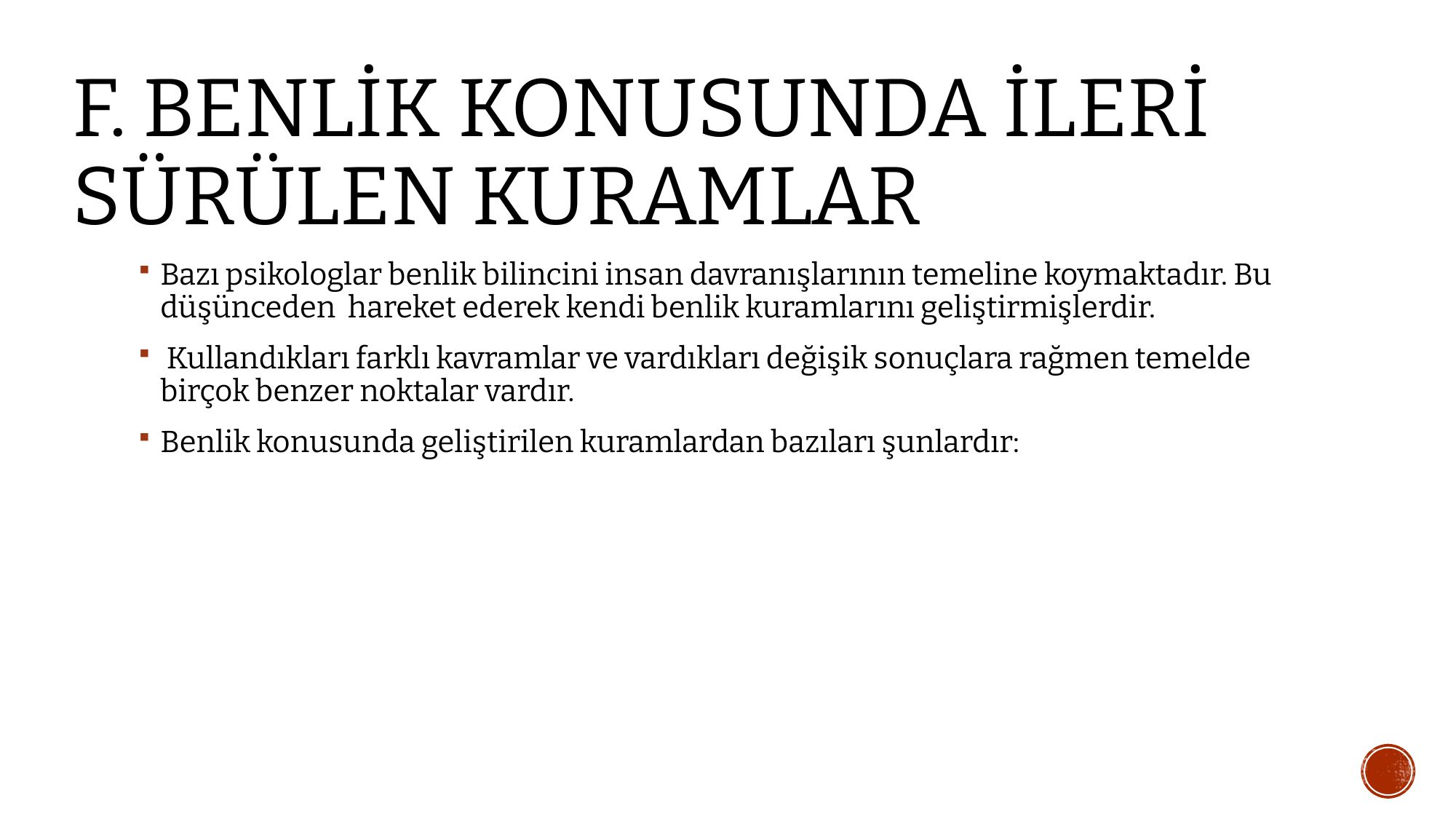

# F. BENLİK KONUSUNDA İLERİ SÜRÜLEN KURAMLAR
Bazı psikologlar benlik bilincini insan davranışlarının temeline koymaktadır. Bu düşünceden  hareket ederek kendi benlik kuramlarını geliştirmişlerdir.
 Kullandıkları farklı kavramlar ve vardıkları değişik sonuçlara rağmen temelde birçok benzer noktalar vardır.
Benlik konusunda geliştirilen kuramlardan bazıları şunlardır: